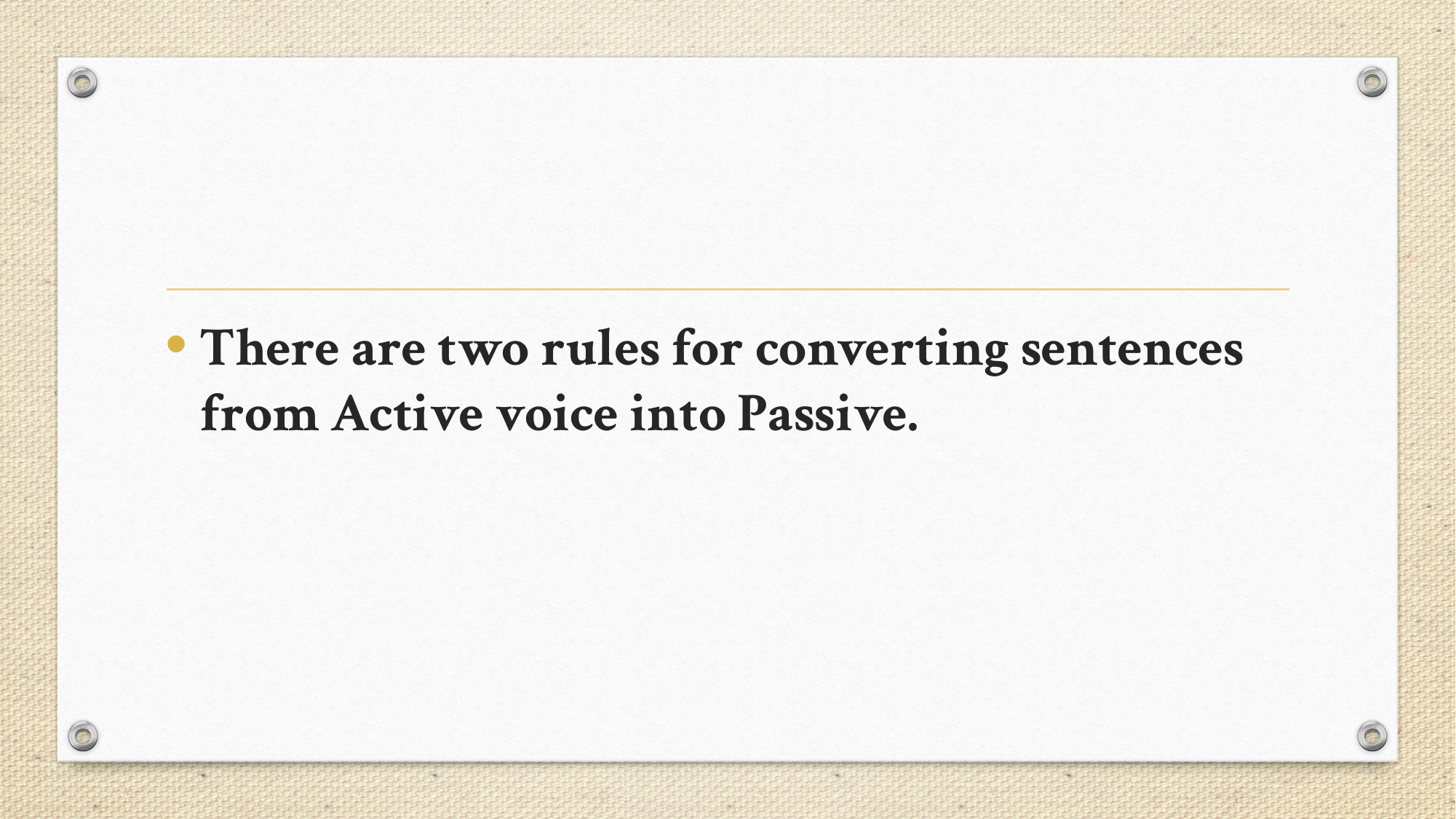

There are two rules for converting sentences from Active voice into Passive.